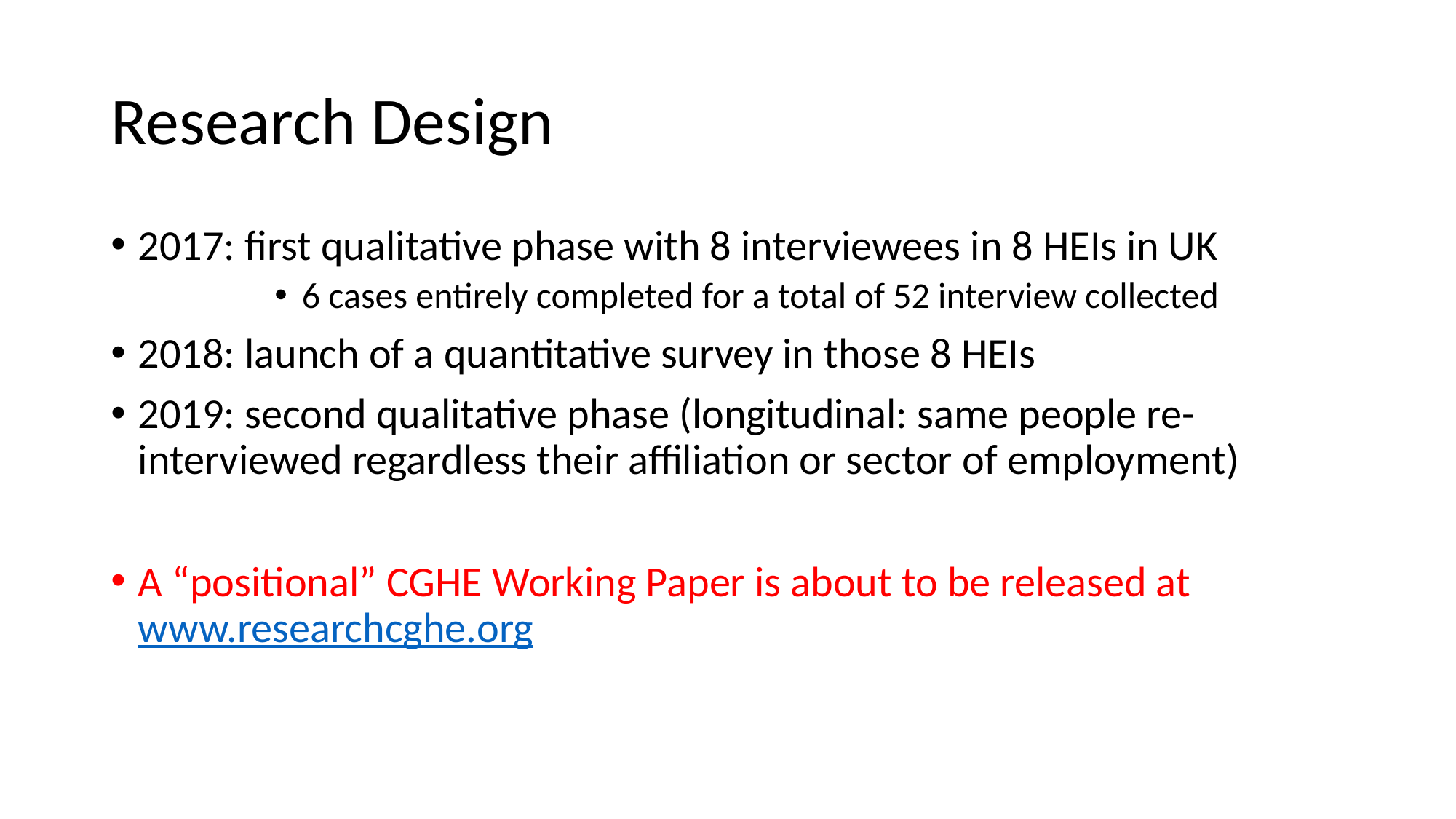

# Research Design
2017: first qualitative phase with 8 interviewees in 8 HEIs in UK
6 cases entirely completed for a total of 52 interview collected
2018: launch of a quantitative survey in those 8 HEIs
2019: second qualitative phase (longitudinal: same people re-interviewed regardless their affiliation or sector of employment)

A “positional” CGHE Working Paper is about to be released at www.researchcghe.org